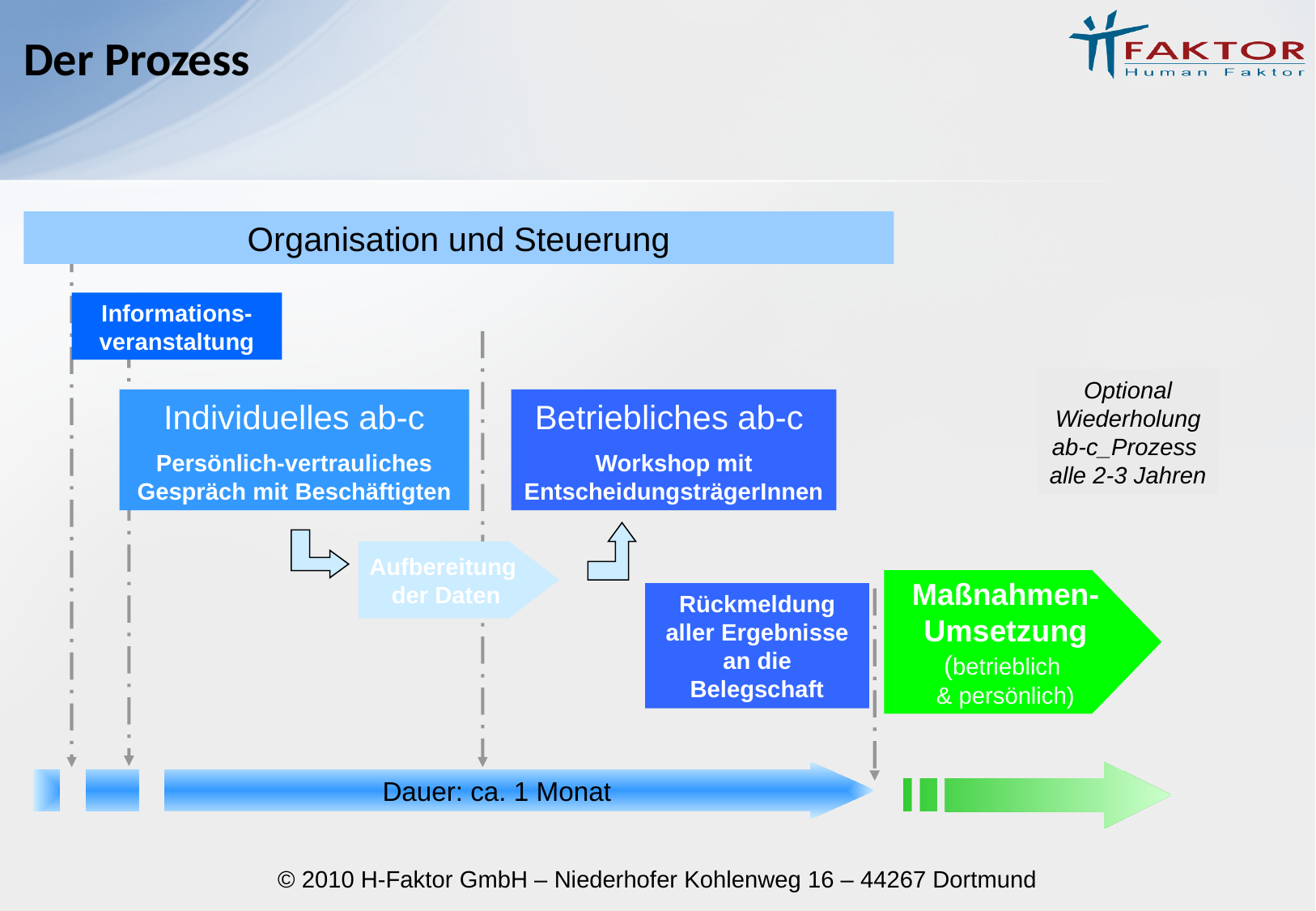

# Der Prozess
Organisation und Steuerung

Informations-
veranstaltung

Optional Wiederholung ab-c_Prozess
alle 2-3 Jahren
Individuelles ab-c
Persönlich-vertrauliches Gespräch mit Beschäftigten
Betriebliches ab-c
Workshop mit EntscheidungsträgerInnen

Aufbereitung
der Daten
Maßnahmen-
Umsetzung
(betrieblich
& persönlich)
Rückmeldung aller Ergebnisse an die Belegschaft

Dauer: ca. 1 Monat